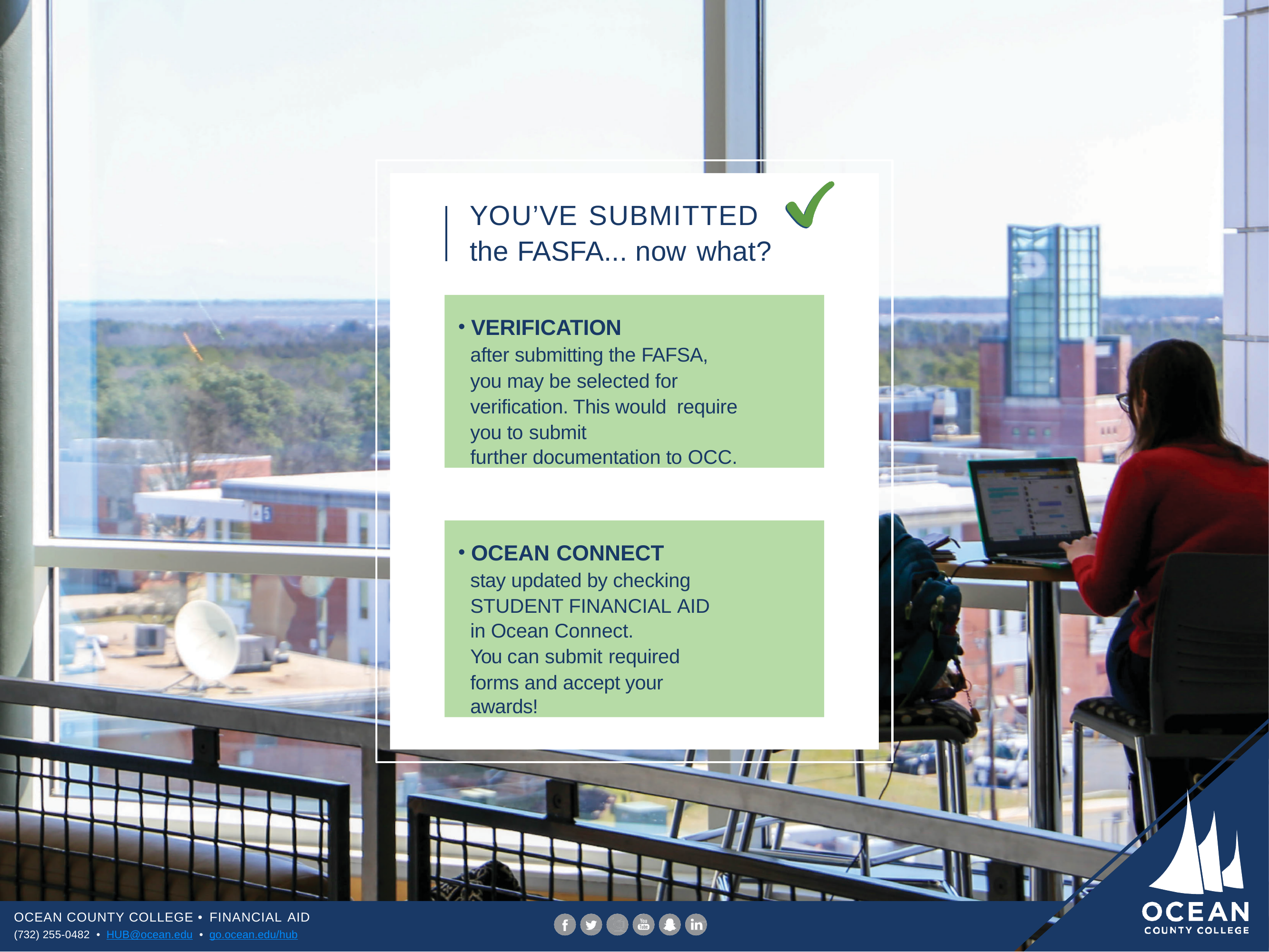

YOU’VE SUBMITTED
the FASFA... now what?

VERIFICATION
after submitting the FAFSA,  you may be selected for  verification. This would  require you to submit
further documentation to OCC.
OCEAN CONNECT
stay updated by checking  STUDENT FINANCIAL AID
in Ocean Connect.
You can submit required
forms and accept your awards!

OCEAN COUNTY COLLEGE •  FINANCIAL AID
(732) 255-0482  •  HUB@ocean.edu  •  go.ocean.edu/hub